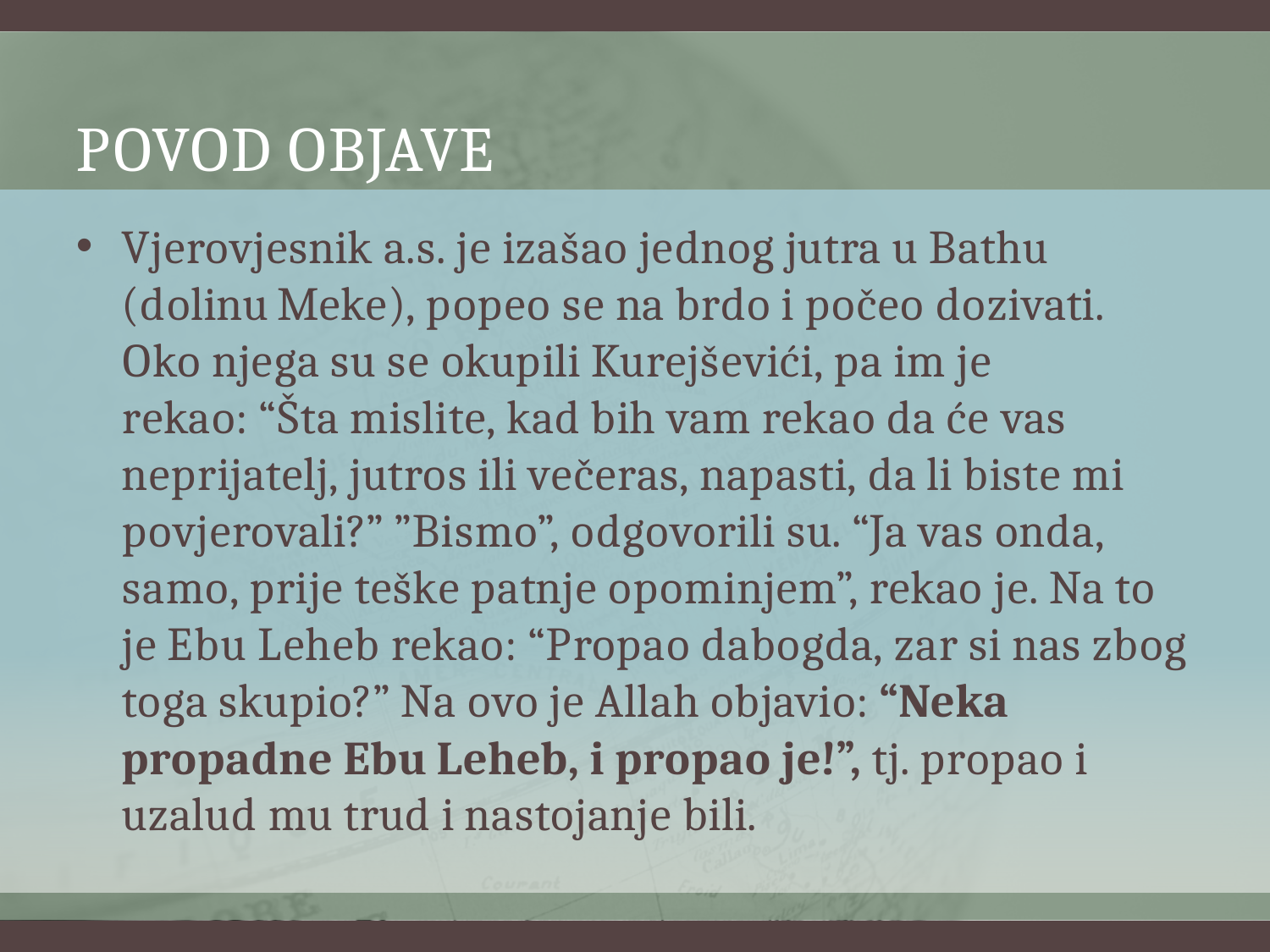

# Povod objave
Vjerovjesnik a.s. je izašao jednog jutra u Bathu (dolinu Meke), popeo se na brdo i počeo dozivati. Oko njega su se okupili Kurejševići, pa im je rekao: “Šta mislite, kad bih vam rekao da će vas neprijatelj, jutros ili večeras, napasti, da li biste mi povjerovali?” ”Bismo”, odgovorili su. “Ja vas onda, samo, prije teške patnje opominjem”, rekao je. Na to je Ebu Leheb rekao: “Propao dabogda, zar si nas zbog toga skupio?” Na ovo je Allah objavio: “Neka propadne Ebu Leheb, i propao je!”, tj. propao i uzalud mu trud i nastojanje bili.